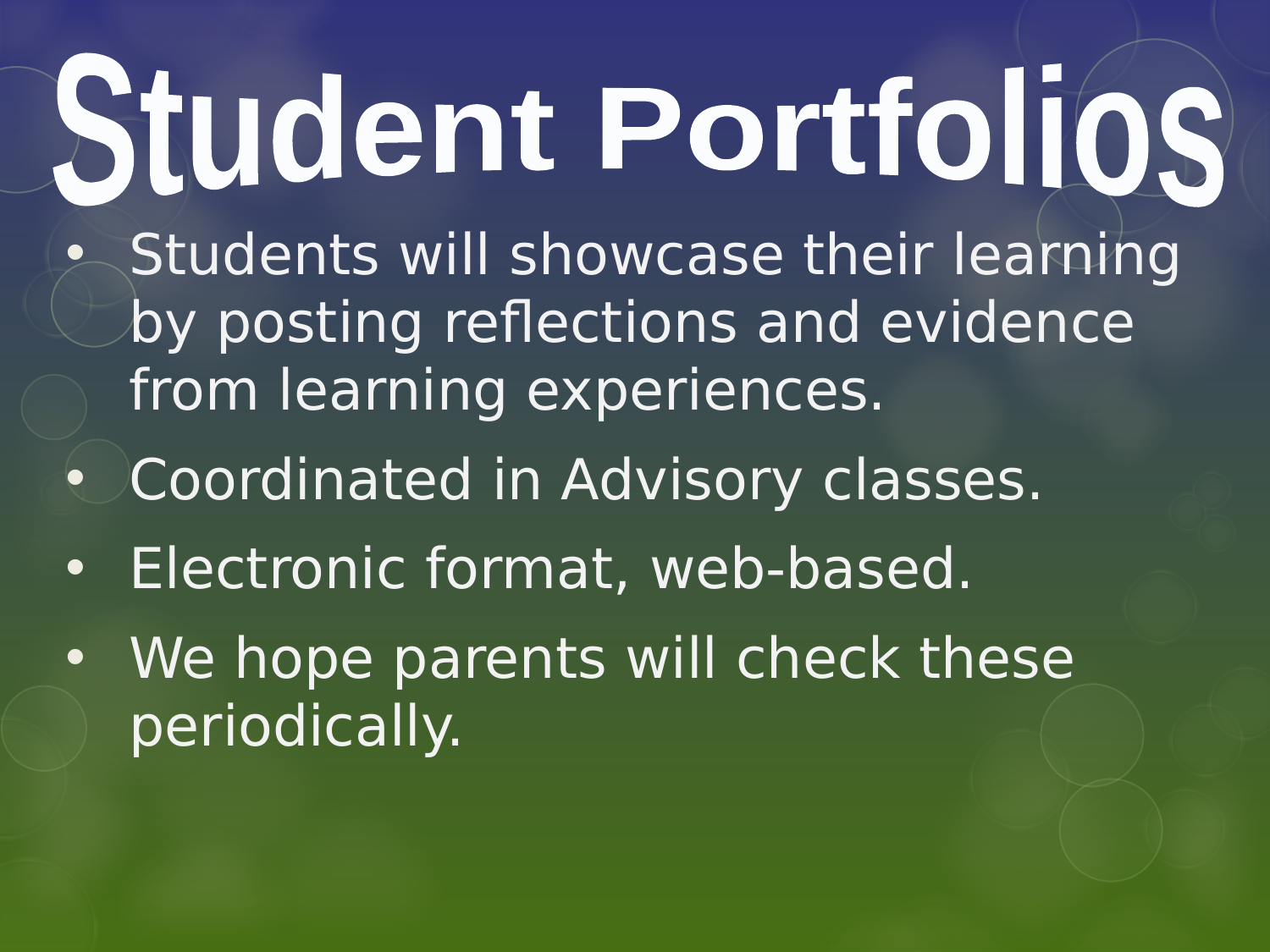

Student Portfolios
Students will showcase their learning by posting reflections and evidence from learning experiences.
Coordinated in Advisory classes.
Electronic format, web-based.
We hope parents will check these periodically.